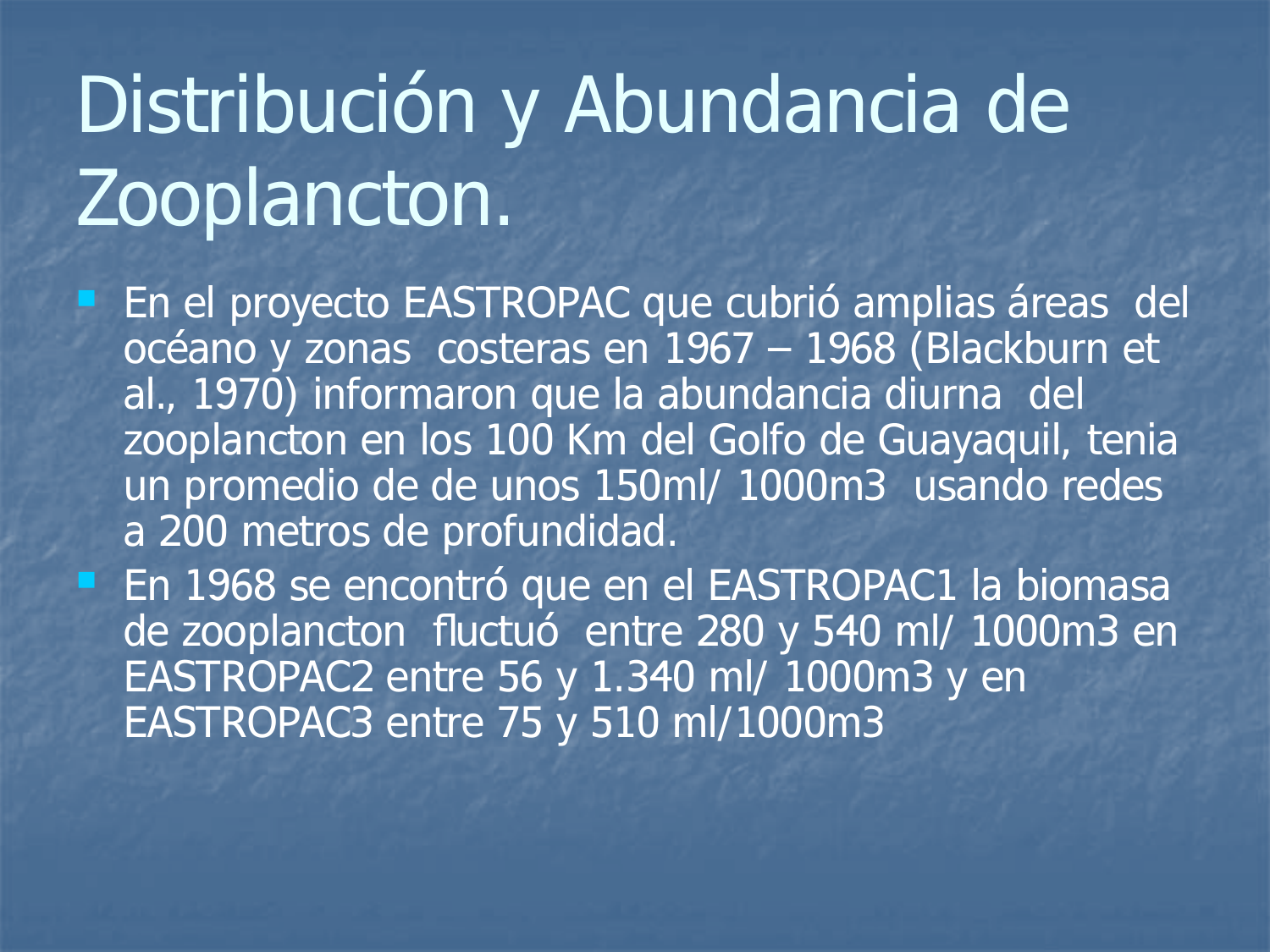

# Distribución y Abundancia de Zooplancton.
En el proyecto EASTROPAC que cubrió amplias áreas  del océano y zonas  costeras en 1967 – 1968 (Blackburn et al., 1970) informaron que la abundancia diurna  del zooplancton en los 100 Km del Golfo de Guayaquil, tenia un promedio de de unos 150ml/ 1000m3  usando redes a 200 metros de profundidad.
En 1968 se encontró que en el EASTROPAC1 la biomasa de zooplancton  fluctuó  entre 280 y 540 ml/ 1000m3 en EASTROPAC2 entre 56 y 1.340 ml/ 1000m3 y en EASTROPAC3 entre 75 y 510 ml/1000m3